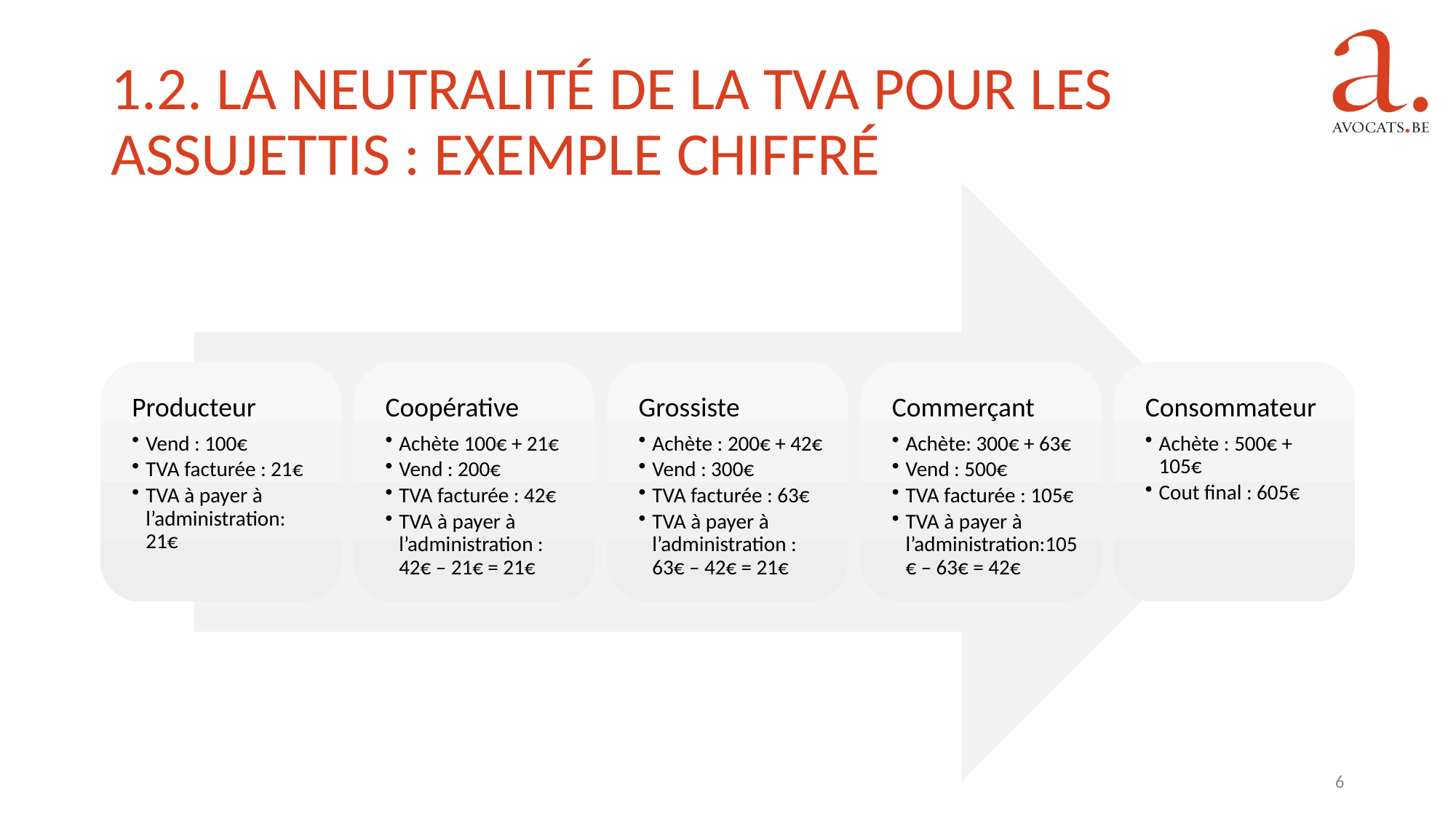

1.2. La neutralité de la TVA pour les assujettis : exemple chiffré
Producteur
Vend : 100€
TVA facturée : 21€
TVA à payer à l’administration: 21€
Coopérative
Achète 100€ + 21€
Vend : 200€
TVA facturée : 42€
TVA à payer à l’administration :  42€ – 21€ = 21€
Grossiste
Achète : 200€ + 42€
Vend : 300€
TVA facturée : 63€
TVA à payer à l’administration : 63€ – 42€ = 21€
Commerçant
Achète: 300€ + 63€
Vend : 500€
TVA facturée : 105€
TVA à payer à l’administration:105€ – 63€ = 42€
Consommateur
Achète : 500€ + 105€
Cout final : 605€
6